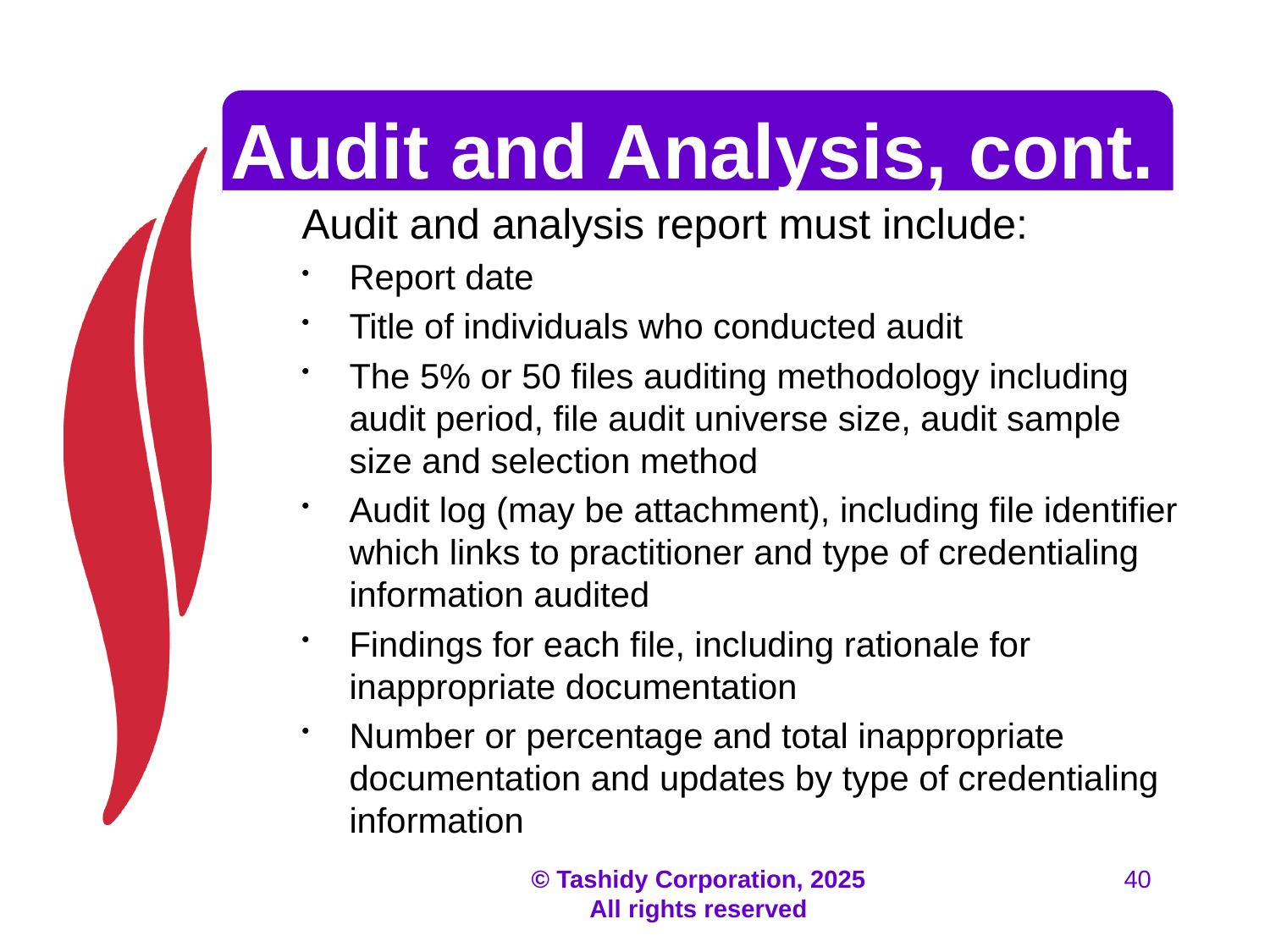

# Audit and Analysis, cont.
Audit and analysis report must include:
Report date
Title of individuals who conducted audit
The 5% or 50 files auditing methodology including audit period, file audit universe size, audit sample size and selection method
Audit log (may be attachment), including file identifier which links to practitioner and type of credentialing information audited
Findings for each file, including rationale for inappropriate documentation
Number or percentage and total inappropriate documentation and updates by type of credentialing information

© Tashidy Corporation, 2025
All rights reserved
40